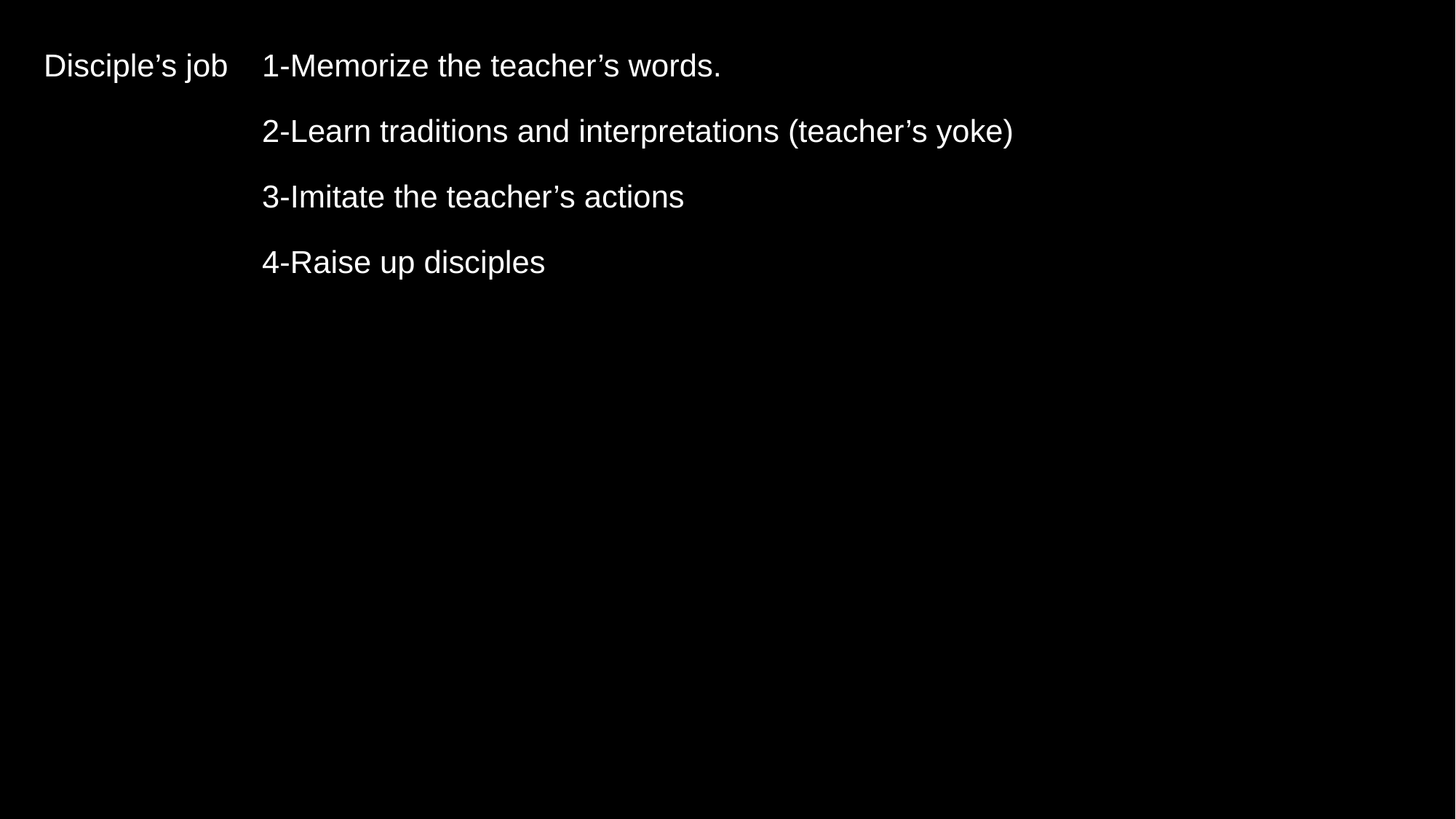

Disciple’s job	1-Memorize the teacher’s words.
		2-Learn traditions and interpretations (teacher’s yoke)
		3-Imitate the teacher’s actions
		4-Raise up disciples